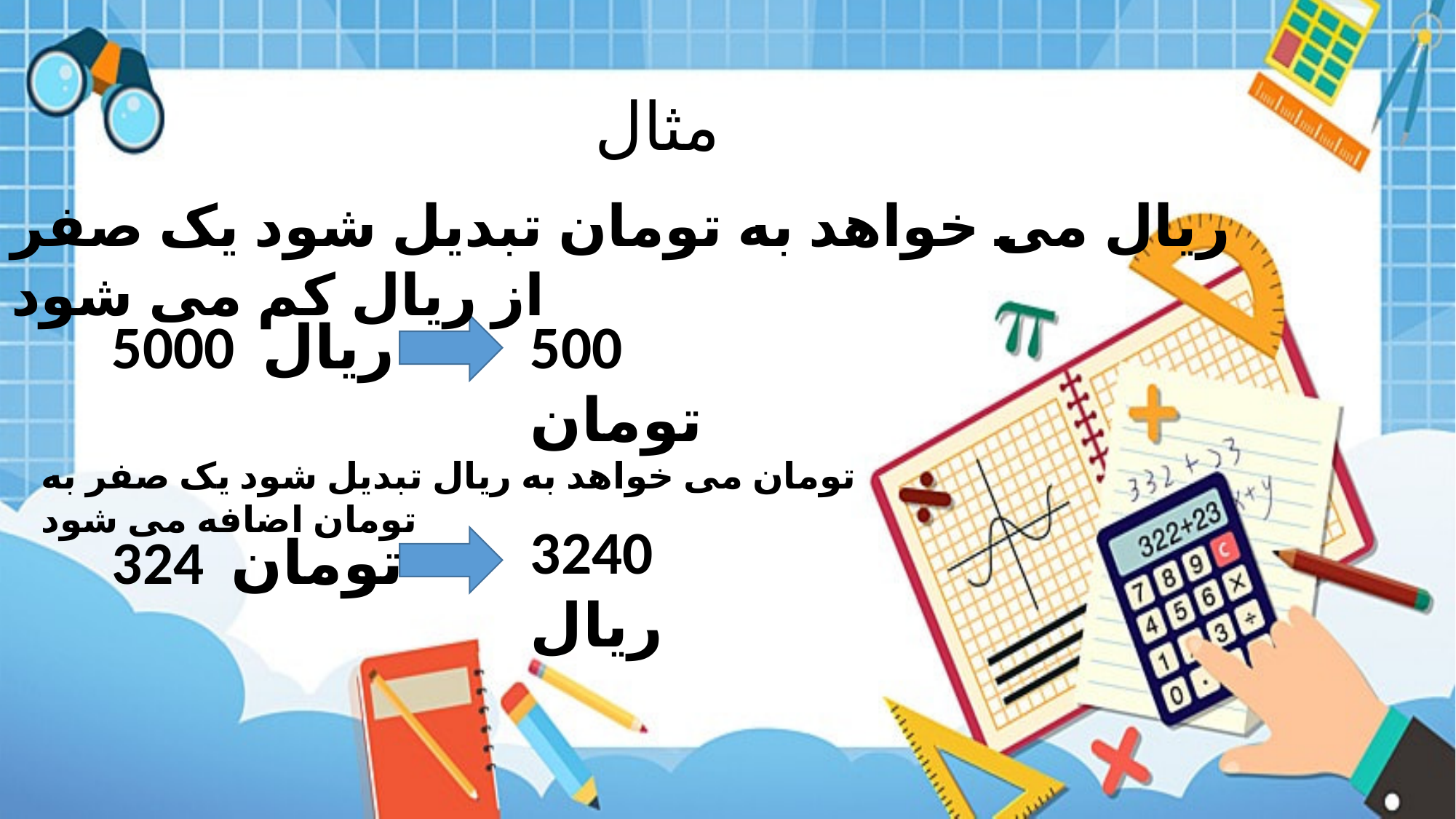

مثال
ریال می خواهد به تومان تبدیل شود یک صفر از ریال کم می شود
5000  ریال
500 تومان

تومان می خواهد به ریال تبدیل شود یک صفر به تومان اضافه می شود
3240 ریال
324  تومان